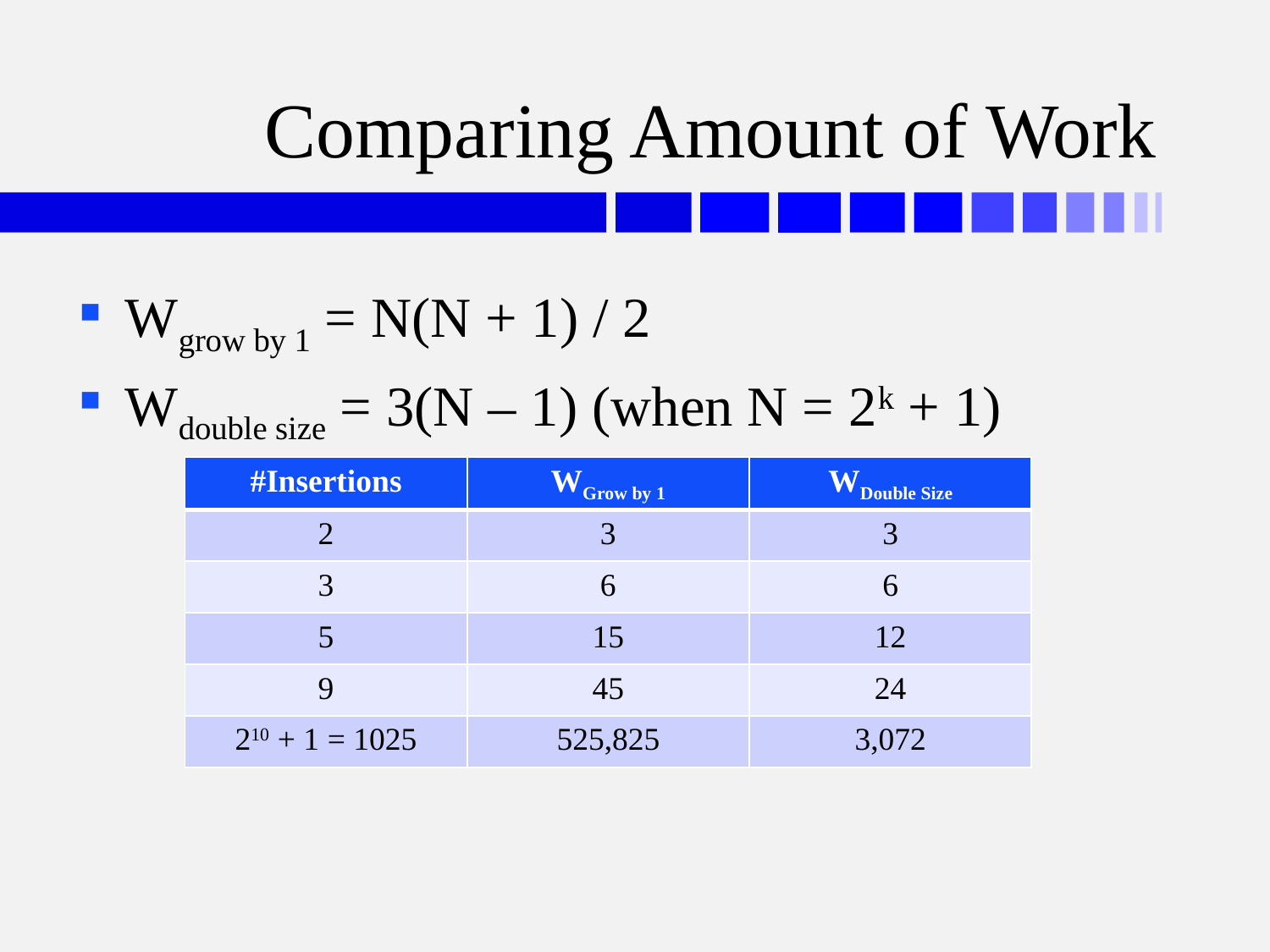

# Comparing Amount of Work
Wgrow by 1 = N(N + 1) / 2
Wdouble size = 3(N – 1) (when N = 2k + 1)

| #Insertions | WGrow by 1 | WDouble Size |
| --- | --- | --- |
| 2 | 3 | 3 |
| 3 | 6 | 6 |
| 5 | 15 | 12 |
| 9 | 45 | 24 |
| 210 + 1 = 1025 | 525,825 | 3,072 |